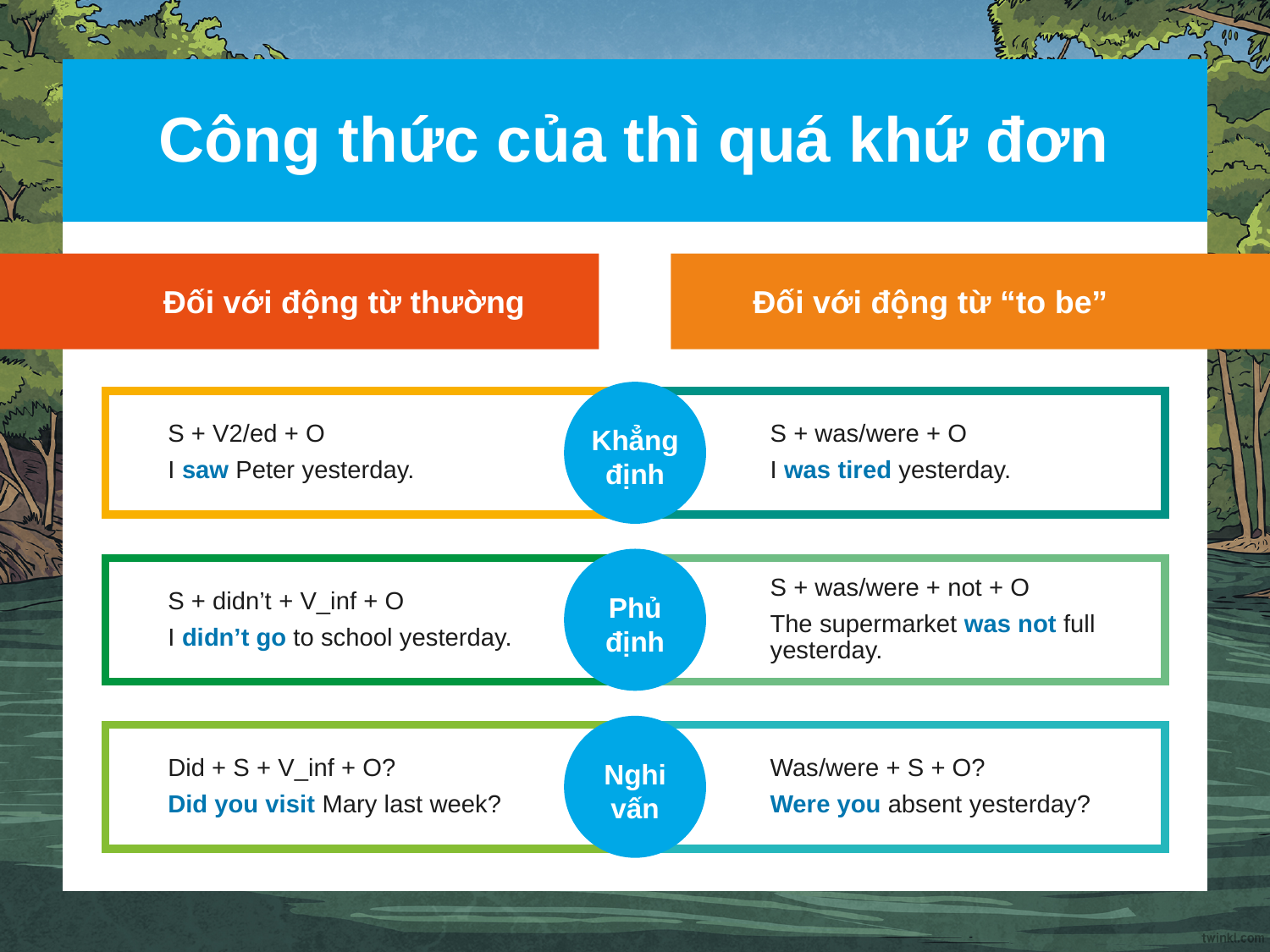

# Công thức của thì quá khứ đơn

Đối với động từ thường

Đối với động từ “to be”

Khẳng định

S + V2/ed + O
I saw Peter yesterday.

S + was/were + O
I was tired yesterday.

Phủ định

S + didn’t + V_inf + O
I didn’t go to school yesterday.

S + was/were + not + O
The supermarket was not full yesterday.

Nghi vấn

Did + S + V_inf + O?
Did you visit Mary last week?

Was/were + S + O?
Were you absent yesterday?